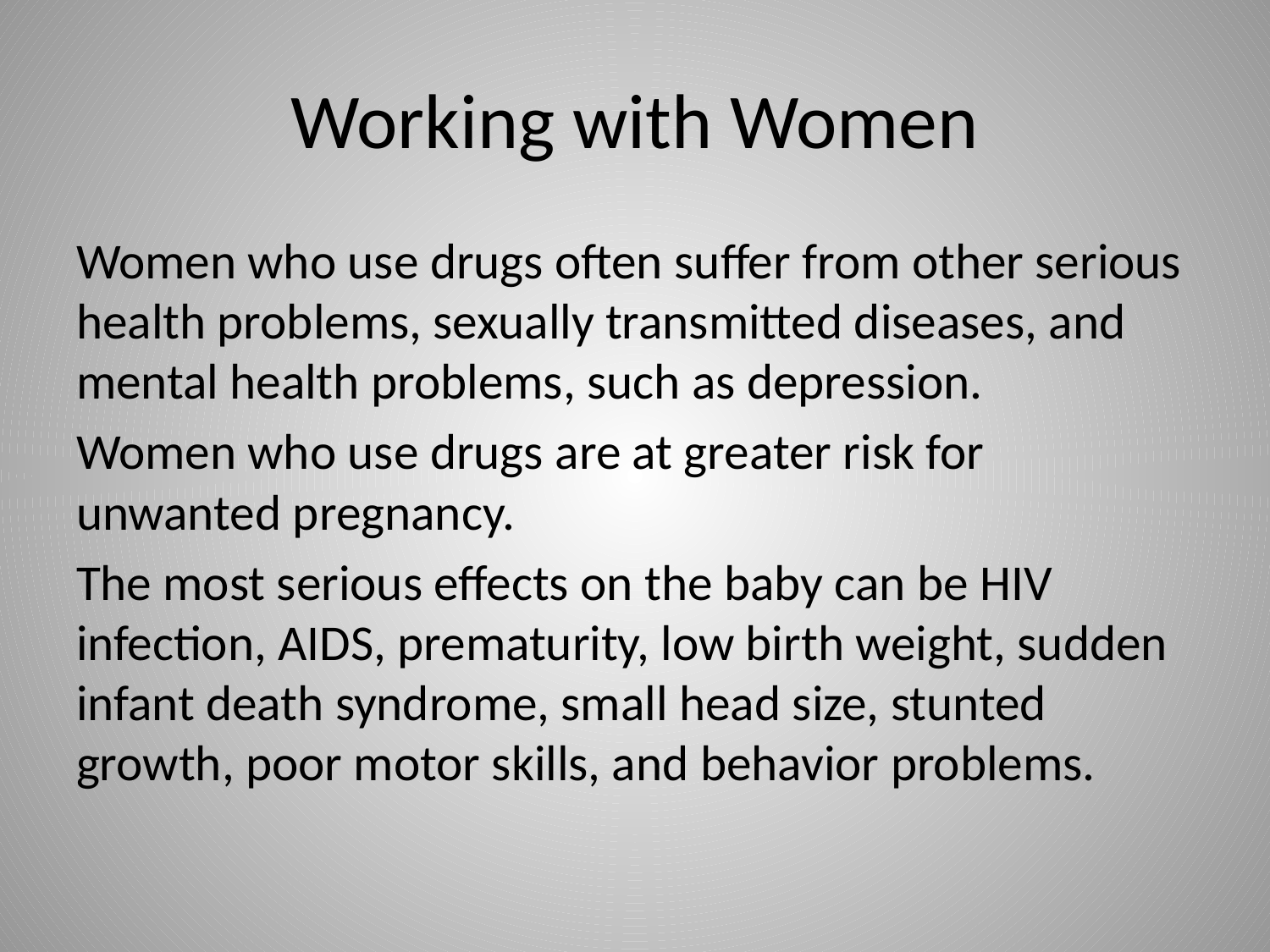

# Working with Women
Women who use drugs often suffer from other serious health problems, sexually transmitted diseases, and mental health problems, such as depression.
Women who use drugs are at greater risk for unwanted pregnancy.
The most serious effects on the baby can be HIV infection, AIDS, prematurity, low birth weight, sudden infant death syndrome, small head size, stunted growth, poor motor skills, and behavior problems.